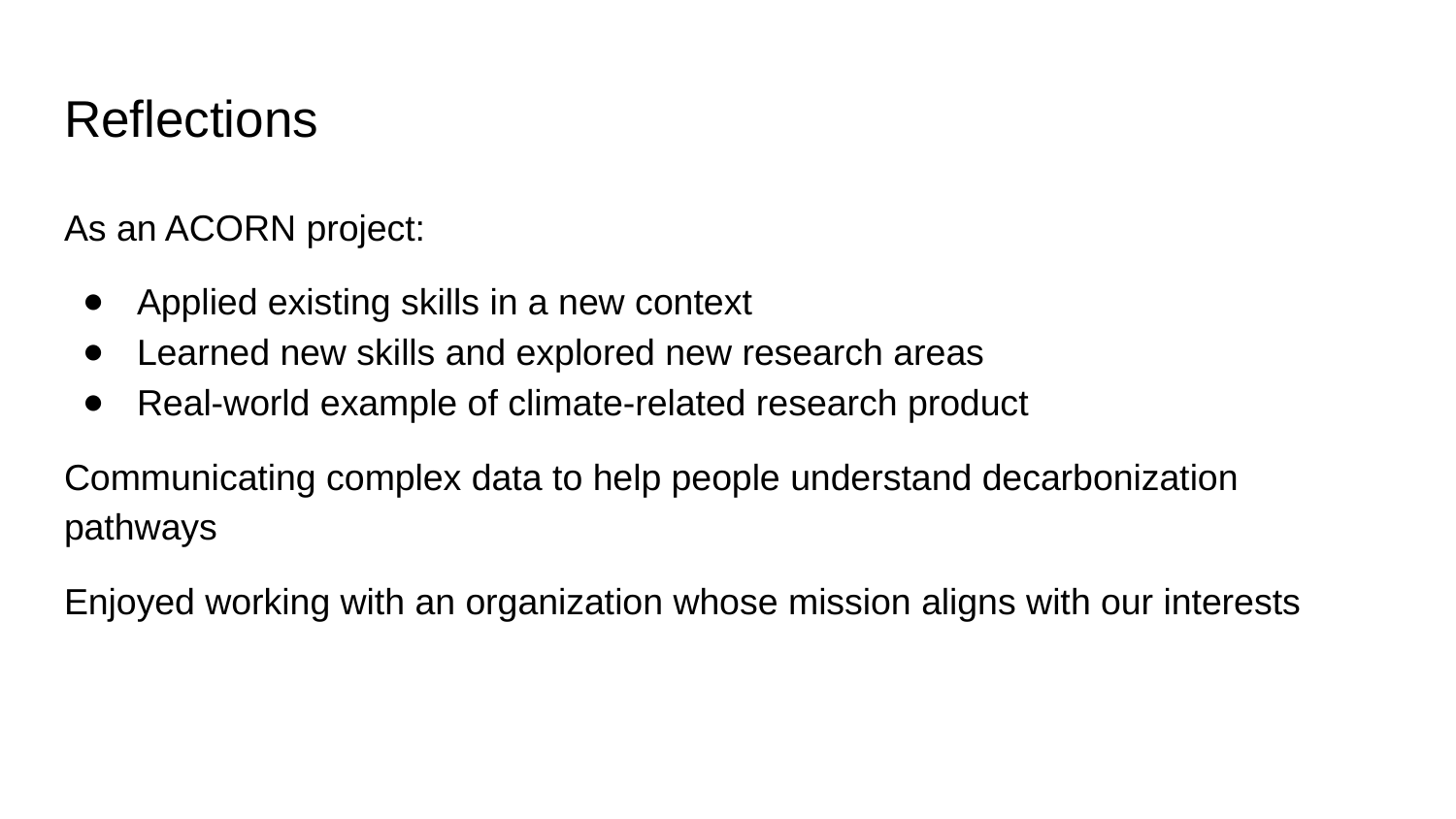

# Reflections
As an ACORN project:
Applied existing skills in a new context
Learned new skills and explored new research areas
Real-world example of climate-related research product
Communicating complex data to help people understand decarbonization pathways
Enjoyed working with an organization whose mission aligns with our interests